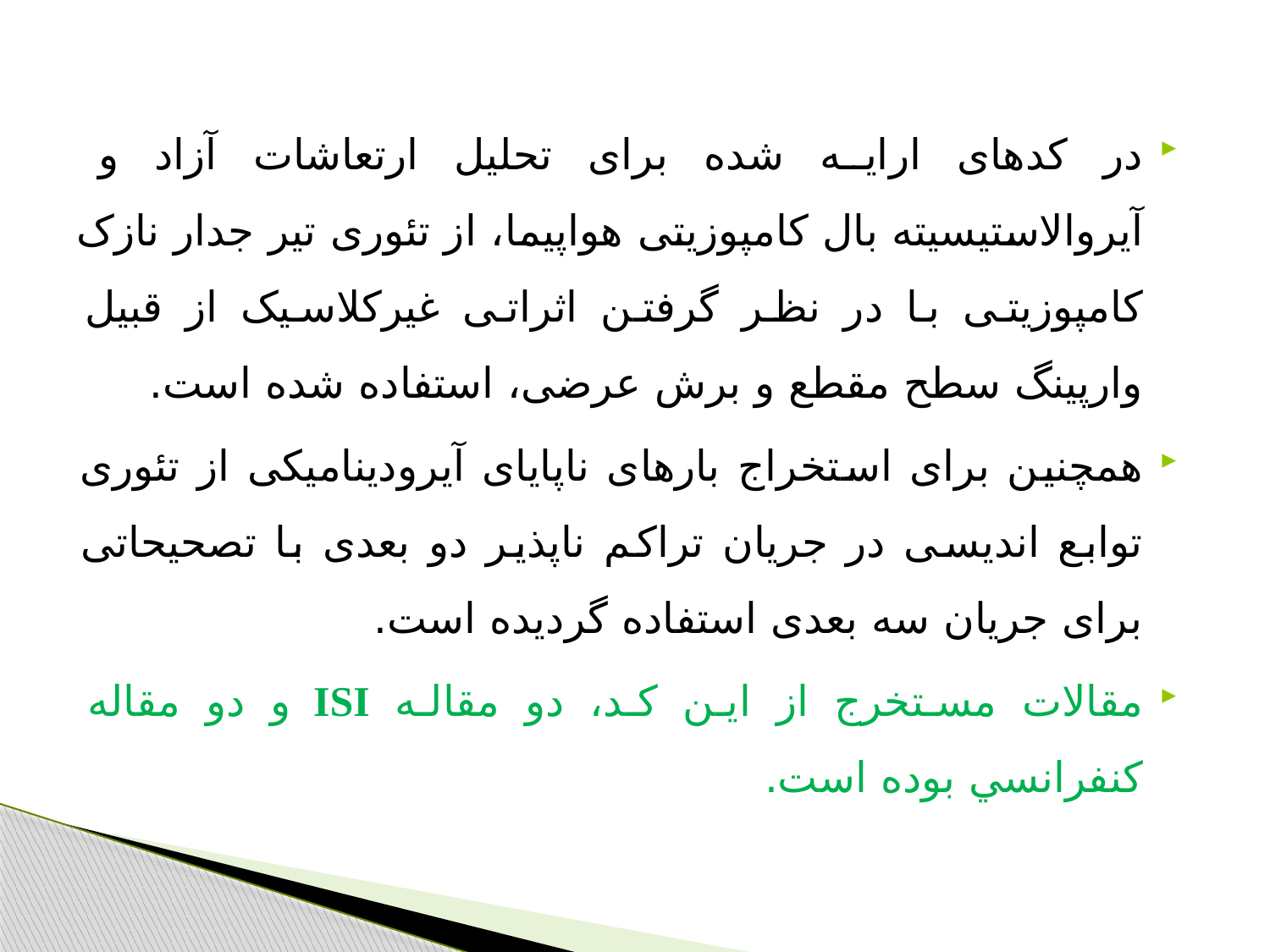

در کدهای ارایه شده برای تحلیل ارتعاشات آزاد و آیروالاستیسیته بال کامپوزیتی هواپیما، از تئوری تیر جدار نازک کامپوزیتی با در نظر گرفتن اثراتی غیرکلاسیک از قبیل وارپینگ سطح مقطع و برش عرضی، استفاده شده است.
همچنین برای استخراج بارهای ناپایای آیرودینامیکی از تئوری توابع اندیسی در جریان تراکم ناپذیر دو بعدی با تصحیحاتی برای جریان سه بعدی استفاده گردیده است.
مقالات مستخرج از اين كد، دو مقاله ISI و دو مقاله كنفرانسي بوده است.